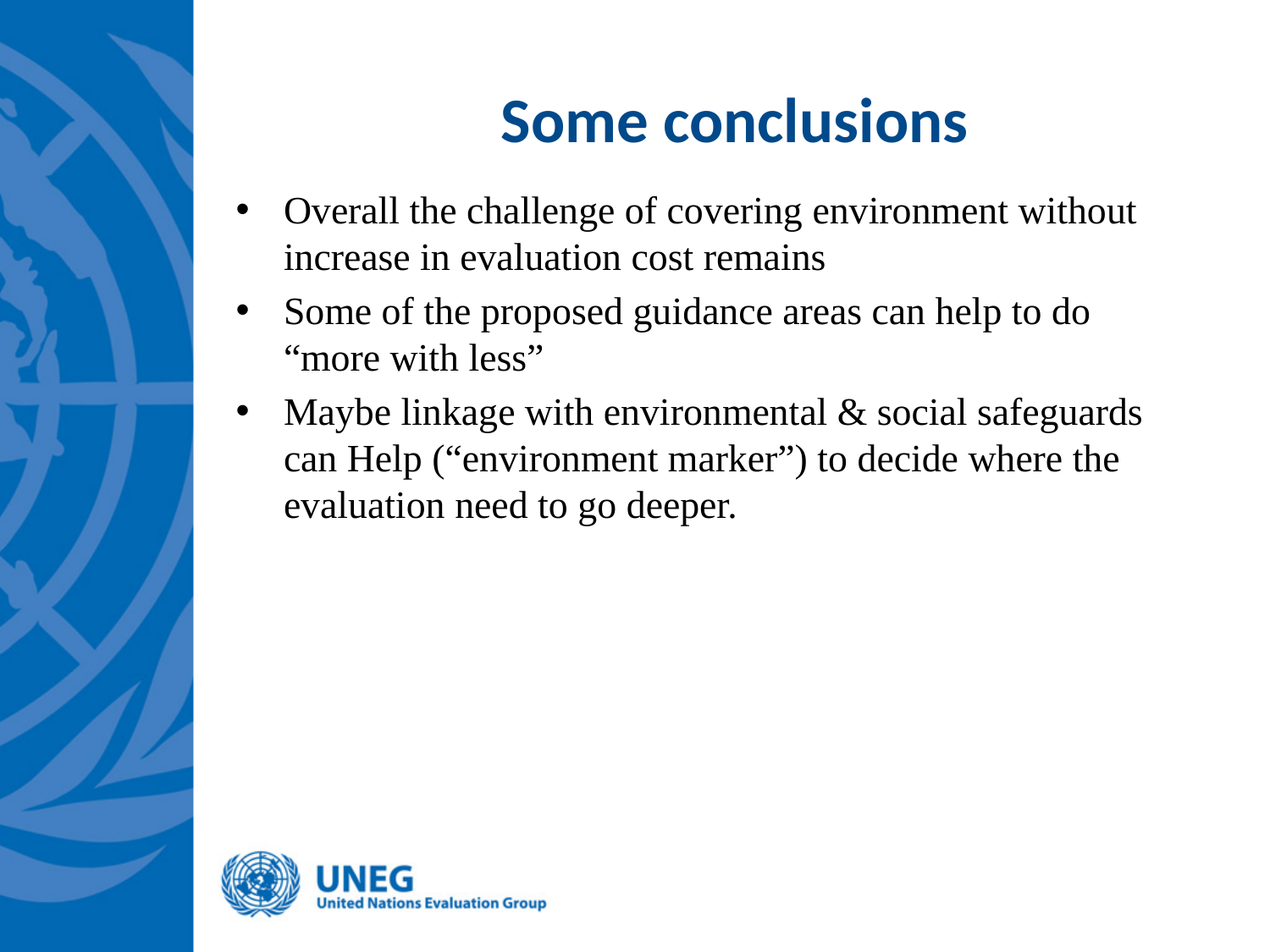

# Some conclusions
Overall the challenge of covering environment without increase in evaluation cost remains
Some of the proposed guidance areas can help to do “more with less”
Maybe linkage with environmental & social safeguards can Help (“environment marker”) to decide where the evaluation need to go deeper.